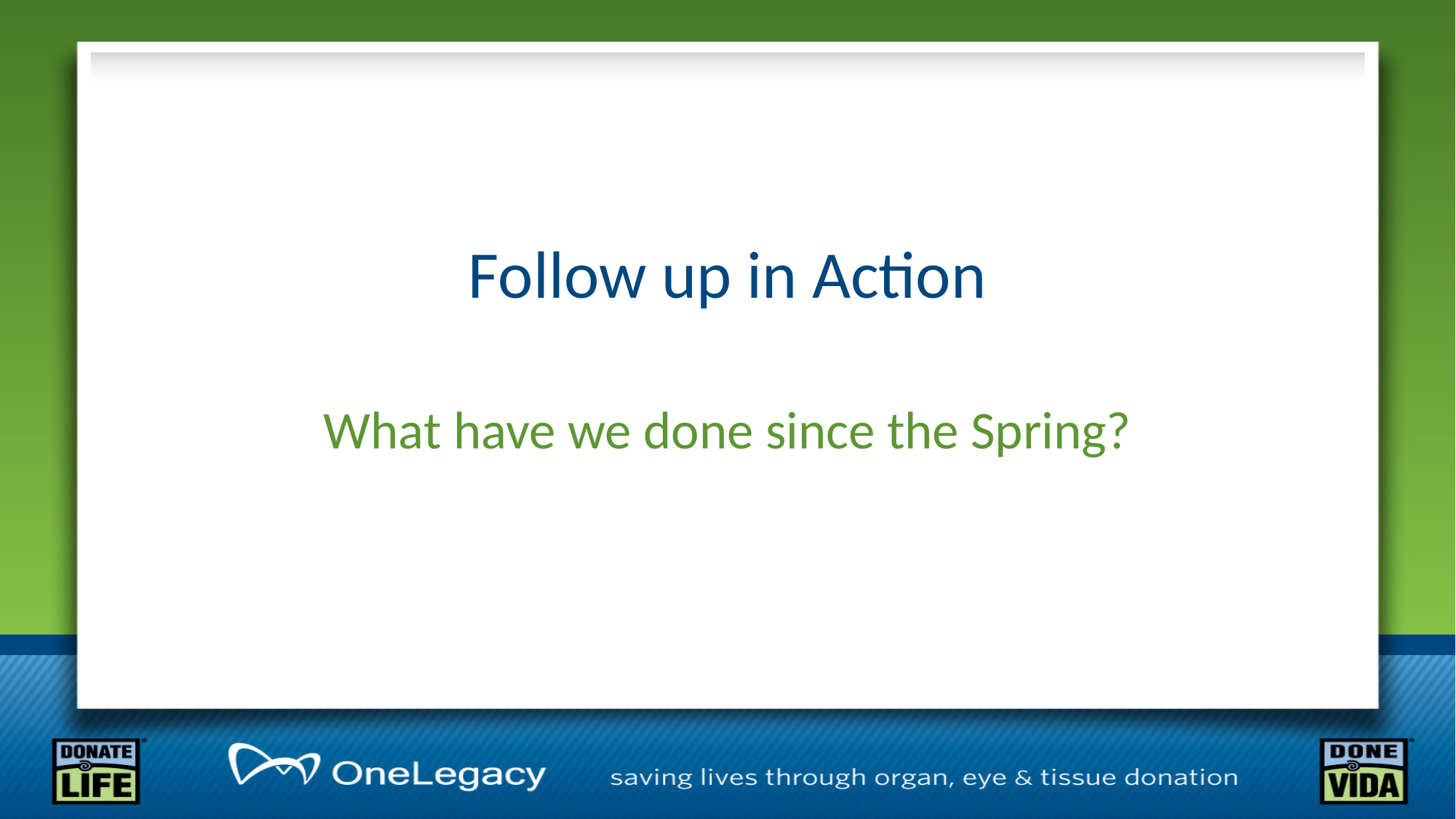

# Follow up in Action
What have we done since the Spring?